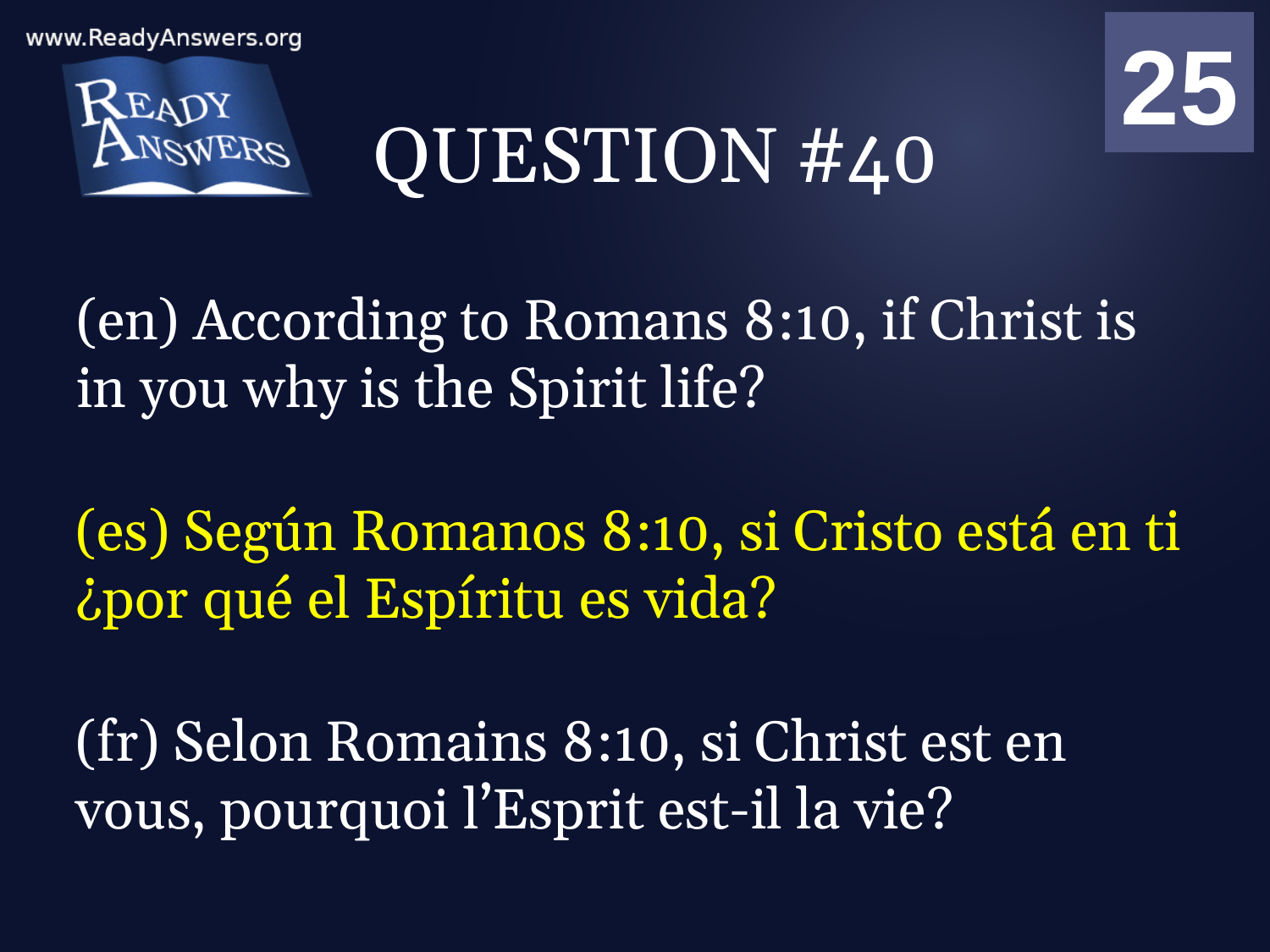

01
02
03
04
05
06
07
08
09
10
11
12
13
14
15
16
17
18
19
20
21
22
23
24
25
00
# QUESTION #40
(en) According to Romans 8:10, if Christ is in you why is the Spirit life?
(es) Según Romanos 8:10, si Cristo está en ti ¿por qué el Espíritu es vida?
(fr) Selon Romains 8:10, si Christ est en vous, pourquoi l’Esprit est-il la vie?